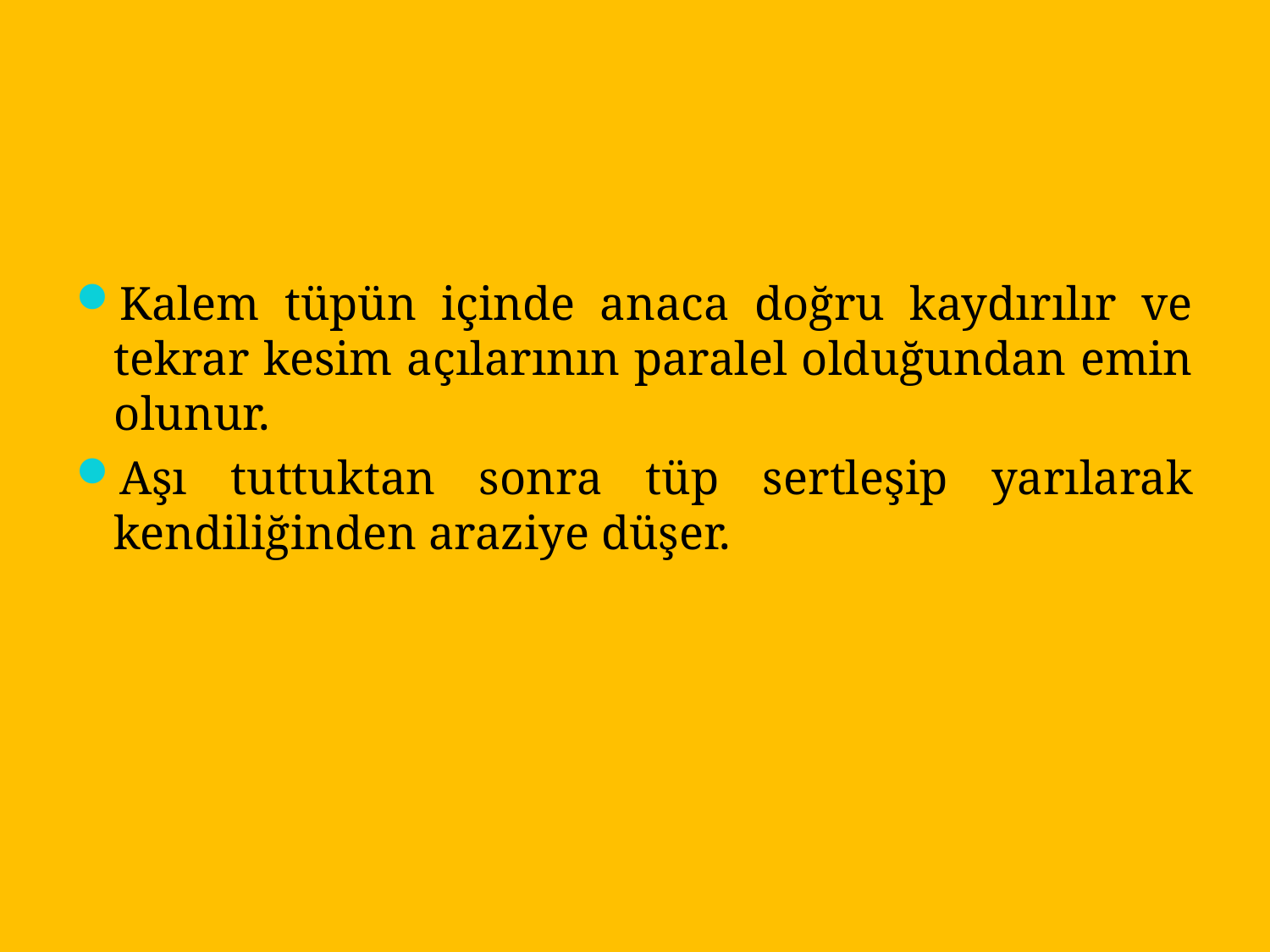

Kalem tüpün içinde anaca doğru kaydırılır ve tekrar kesim açılarının paralel olduğundan emin olunur.
Aşı tuttuktan sonra tüp sertleşip yarılarak kendiliğinden araziye düşer.